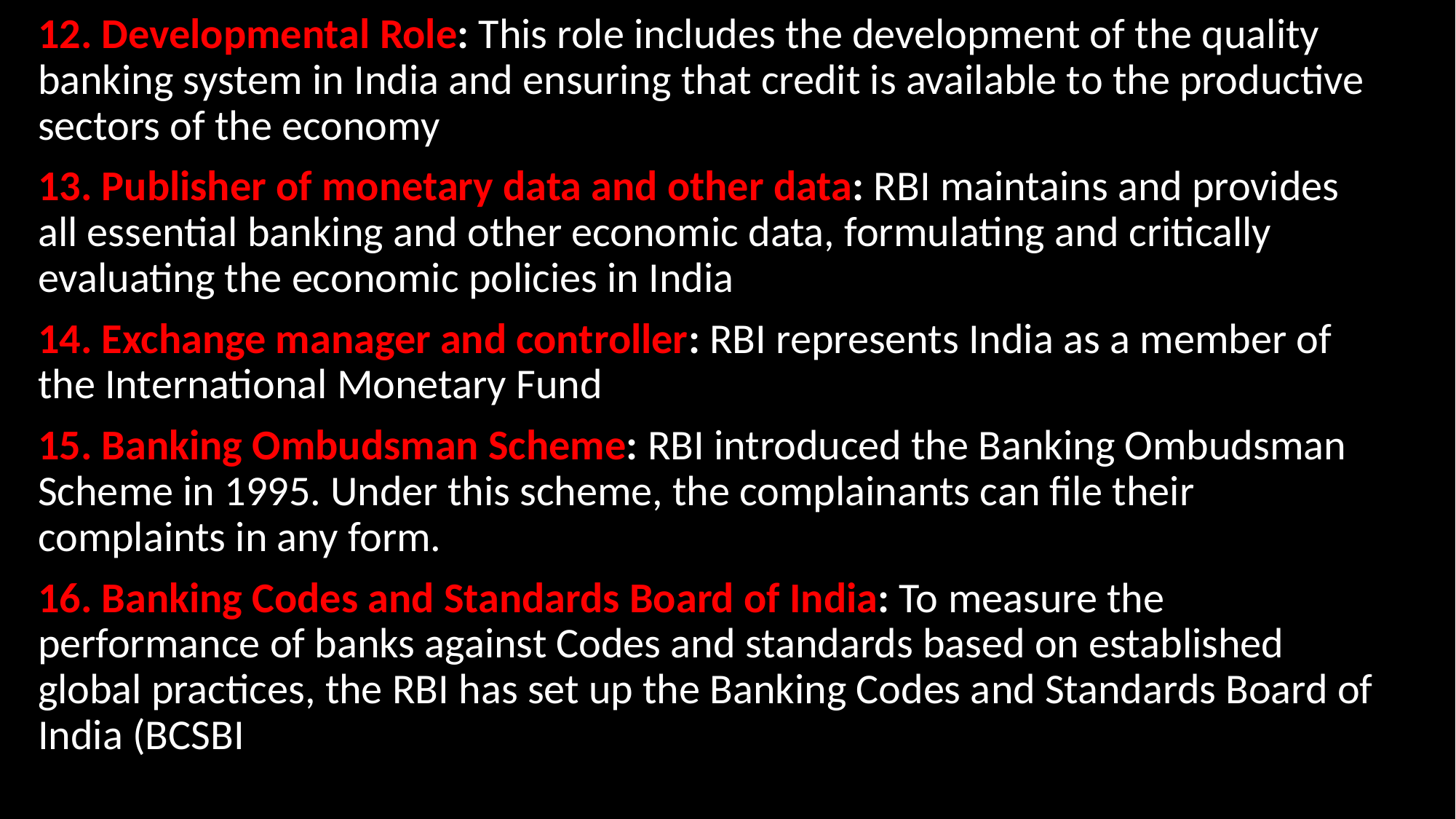

12. Developmental Role: This role includes the development of the quality banking system in India and ensuring that credit is available to the productive sectors of the economy
13. Publisher of monetary data and other data: RBI maintains and provides all essential banking and other economic data, formulating and critically evaluating the economic policies in India
14. Exchange manager and controller: RBI represents India as a member of the International Monetary Fund
15. Banking Ombudsman Scheme: RBI introduced the Banking Ombudsman Scheme in 1995. Under this scheme, the complainants can file their complaints in any form.
16. Banking Codes and Standards Board of India: To measure the performance of banks against Codes and standards based on established global practices, the RBI has set up the Banking Codes and Standards Board of India (BCSBI
#